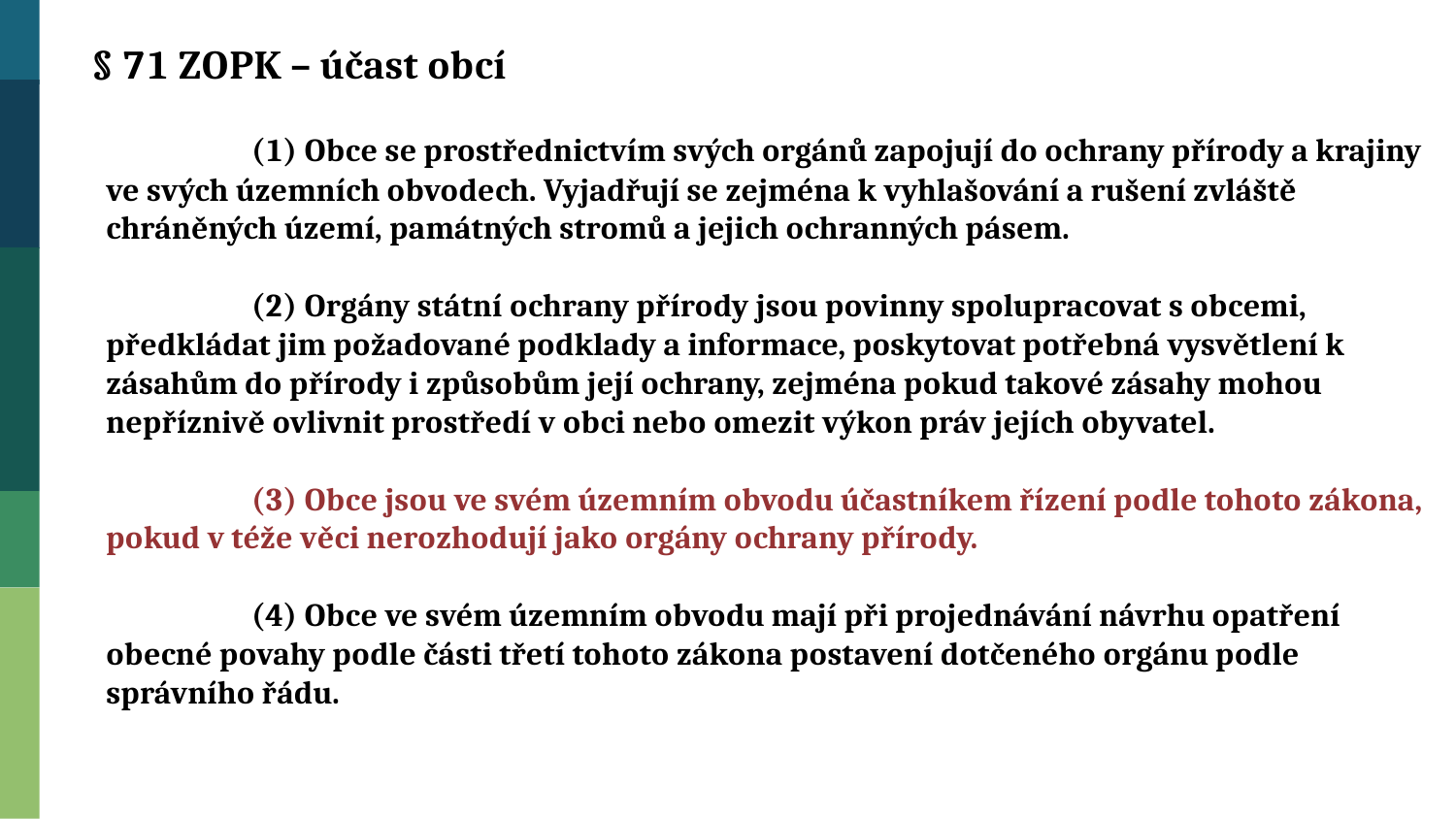

§ 71 ZOPK – účast obcí

 	(1) Obce se prostřednictvím svých orgánů zapojují do ochrany přírody a krajiny ve svých územních obvodech. Vyjadřují se zejména k vyhlašování a rušení zvláště chráněných území, památných stromů a jejich ochranných pásem.

	(2) Orgány státní ochrany přírody jsou povinny spolupracovat s obcemi, předkládat jim požadované podklady a informace, poskytovat potřebná vysvětlení k zásahům do přírody i způsobům její ochrany, zejména pokud takové zásahy mohou nepříznivě ovlivnit prostředí v obci nebo omezit výkon práv jejích obyvatel.

	(3) Obce jsou ve svém územním obvodu účastníkem řízení podle tohoto zákona, pokud v téže věci nerozhodují jako orgány ochrany přírody.

	(4) Obce ve svém územním obvodu mají při projednávání návrhu opatření obecné povahy podle části třetí tohoto zákona postavení dotčeného orgánu podle správního řádu.